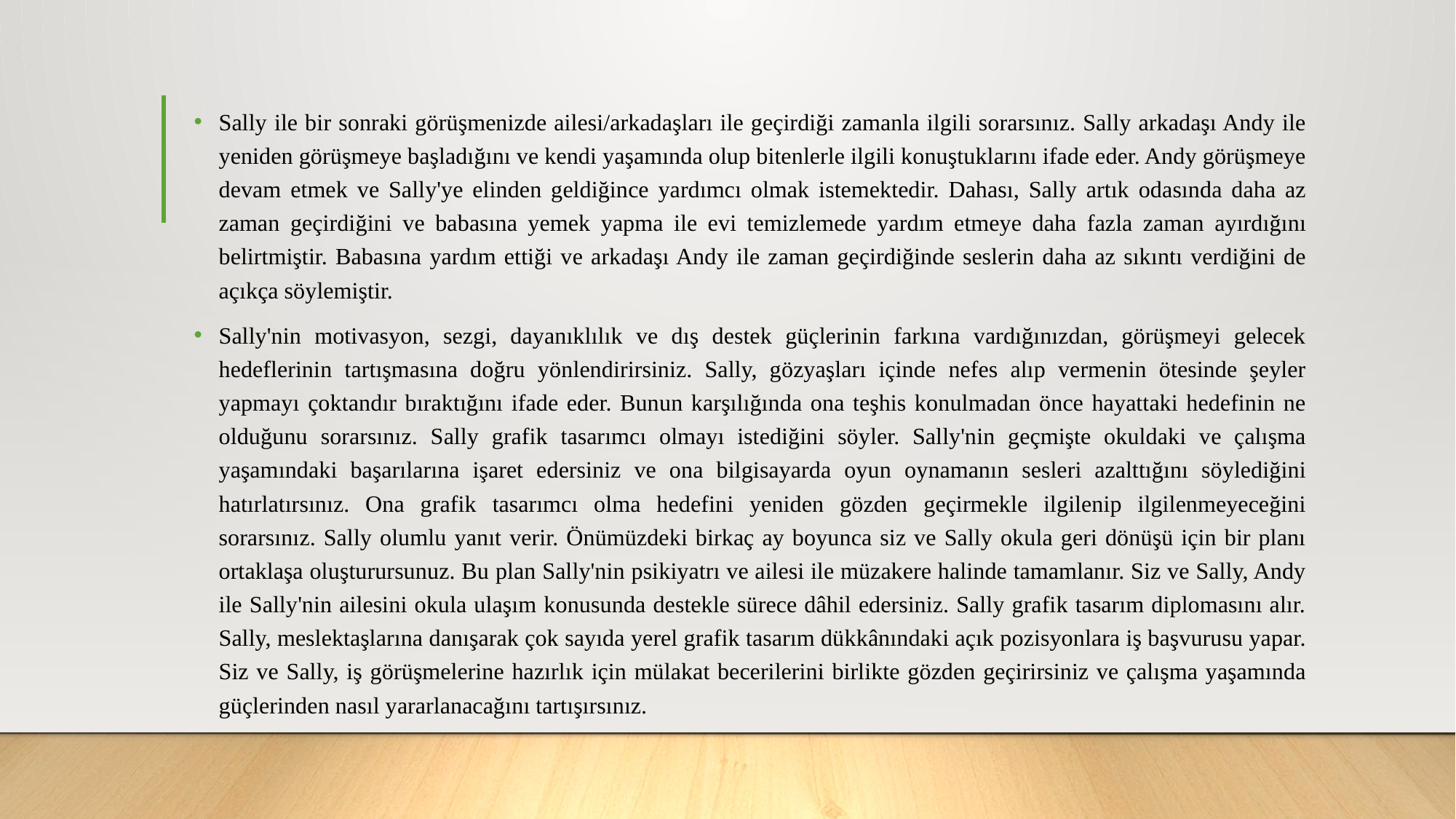

Sally ile bir sonraki görüşmenizde ailesi/arkadaşları ile geçirdiği zamanla ilgili sorarsınız. Sally arkadaşı Andy ile yeniden görüşmeye başladığını ve kendi yaşamında olup bitenlerle ilgili konuştuklarını ifade eder. Andy görüşmeye devam etmek ve Sally'ye elinden geldiğince yardımcı olmak istemektedir. Dahası, Sally artık odasında daha az zaman geçirdiğini ve babasına yemek yapma ile evi temizlemede yardım etmeye daha fazla zaman ayırdığını belirtmiştir. Babasına yardım ettiği ve arkadaşı Andy ile zaman geçirdiğinde seslerin daha az sıkıntı verdiğini de açıkça söylemiştir.
Sally'nin motivasyon, sezgi, dayanıklılık ve dış destek güçlerinin farkına vardığınızdan, görüşmeyi gelecek hedeflerinin tartışmasına doğru yönlendirirsiniz. Sally, gözyaşları içinde nefes alıp vermenin ötesinde şeyler yapmayı çoktandır bıraktığını ifade eder. Bunun karşılığında ona teşhis konulmadan önce hayattaki hedefinin ne olduğunu sorarsınız. Sally grafik tasarımcı olmayı istediğini söyler. Sally'nin geçmişte okuldaki ve çalışma yaşamındaki başarılarına işaret edersiniz ve ona bilgisayarda oyun oynamanın sesleri azalttığını söylediğini hatırlatırsınız. Ona grafik tasarımcı olma hedefini yeniden gözden geçirmekle ilgilenip ilgilenmeyeceğini sorarsınız. Sally olumlu yanıt verir. Önümüzdeki birkaç ay boyunca siz ve Sally okula geri dönüşü için bir planı ortaklaşa oluşturursunuz. Bu plan Sally'nin psikiyatrı ve ailesi ile müzakere halinde tamamlanır. Siz ve Sally, Andy ile Sally'nin ailesini okula ulaşım konusunda destekle sürece dâhil edersiniz. Sally grafik tasarım diplomasını alır. Sally, meslektaşlarına danışarak çok sayıda yerel grafik tasarım dükkânındaki açık pozisyonlara iş başvurusu yapar. Siz ve Sally, iş görüşmelerine hazırlık için mülakat becerilerini birlikte gözden geçirirsiniz ve çalışma yaşamında güçlerinden nasıl yararlanacağını tartışırsınız.